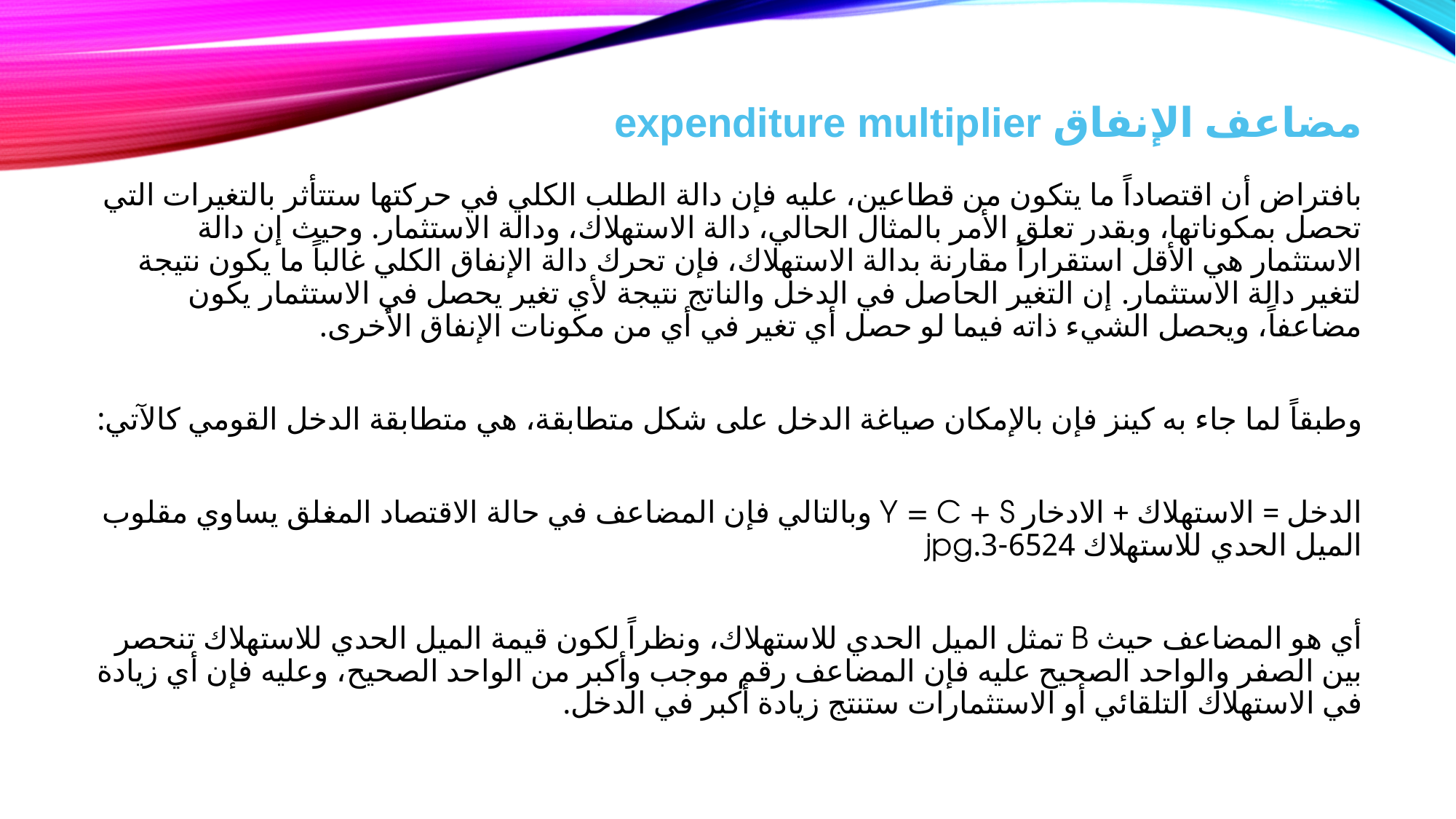

# مضاعف الإنفاق expenditure multiplier
بافتراض أن اقتصاداً ما يتكون من قطاعين، عليه فإن دالة الطلب الكلي في حركتها ستتأثر بالتغيرات التي تحصل بمكوناتها، وبقدر تعلق الأمر بالمثال الحالي، دالة الاستهلاك، ودالة الاستثمار. وحيث إن دالة الاستثمار هي الأقل استقراراً مقارنة بدالة الاستهلاك، فإن تحرك دالة الإنفاق الكلي غالباً ما يكون نتيجة لتغير دالة الاستثمار. إن التغير الحاصل في الدخل والناتج نتيجة لأي تغير يحصل في الاستثمار يكون مضاعفاً، ويحصل الشيء ذاته فيما لو حصل أي تغير في أي من مكونات الإنفاق الأخرى.

وطبقاً لما جاء به كينز فإن بالإمكان صياغة الدخل على شكل متطابقة، هي متطابقة الدخل القومي كالآتي:

الدخل = الاستهلاك + الادخار Y = C + S وبالتالي فإن المضاعف في حالة الاقتصاد المغلق يساوي مقلوب الميل الحدي للاستهلاك 6524-3.jpg

أي هو المضاعف حيث B تمثل الميل الحدي للاستهلاك، ونظراً لكون قيمة الميل الحدي للاستهلاك تنحصر بين الصفر والواحد الصحيح عليه فإن المضاعف رقم موجب وأكبر من الواحد الصحيح، وعليه فإن أي زيادة في الاستهلاك التلقائي أو الاستثمارات ستنتج زيادة أكبر في الدخل.